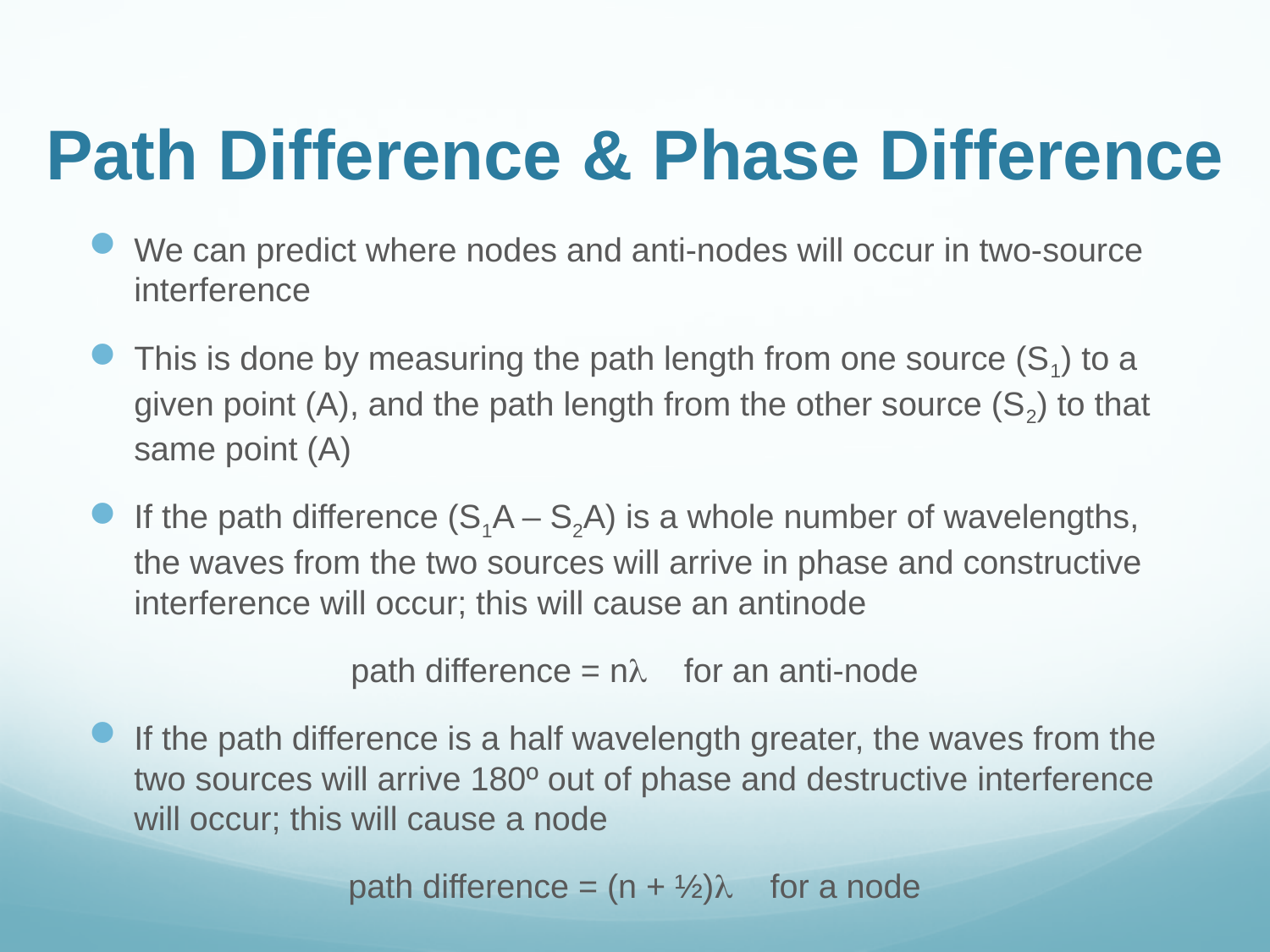

# Path Difference & Phase Difference
We can predict where nodes and anti-nodes will occur in two-source interference
This is done by measuring the path length from one source (S1) to a given point (A), and the path length from the other source (S2) to that same point (A)
If the path difference (S1A – S2A) is a whole number of wavelengths, the waves from the two sources will arrive in phase and constructive interference will occur; this will cause an antinode
path difference = nλ    for an anti-node
If the path difference is a half wavelength greater, the waves from the two sources will arrive 180º out of phase and destructive interference will occur; this will cause a node
path difference = (n + ½)λ    for a node